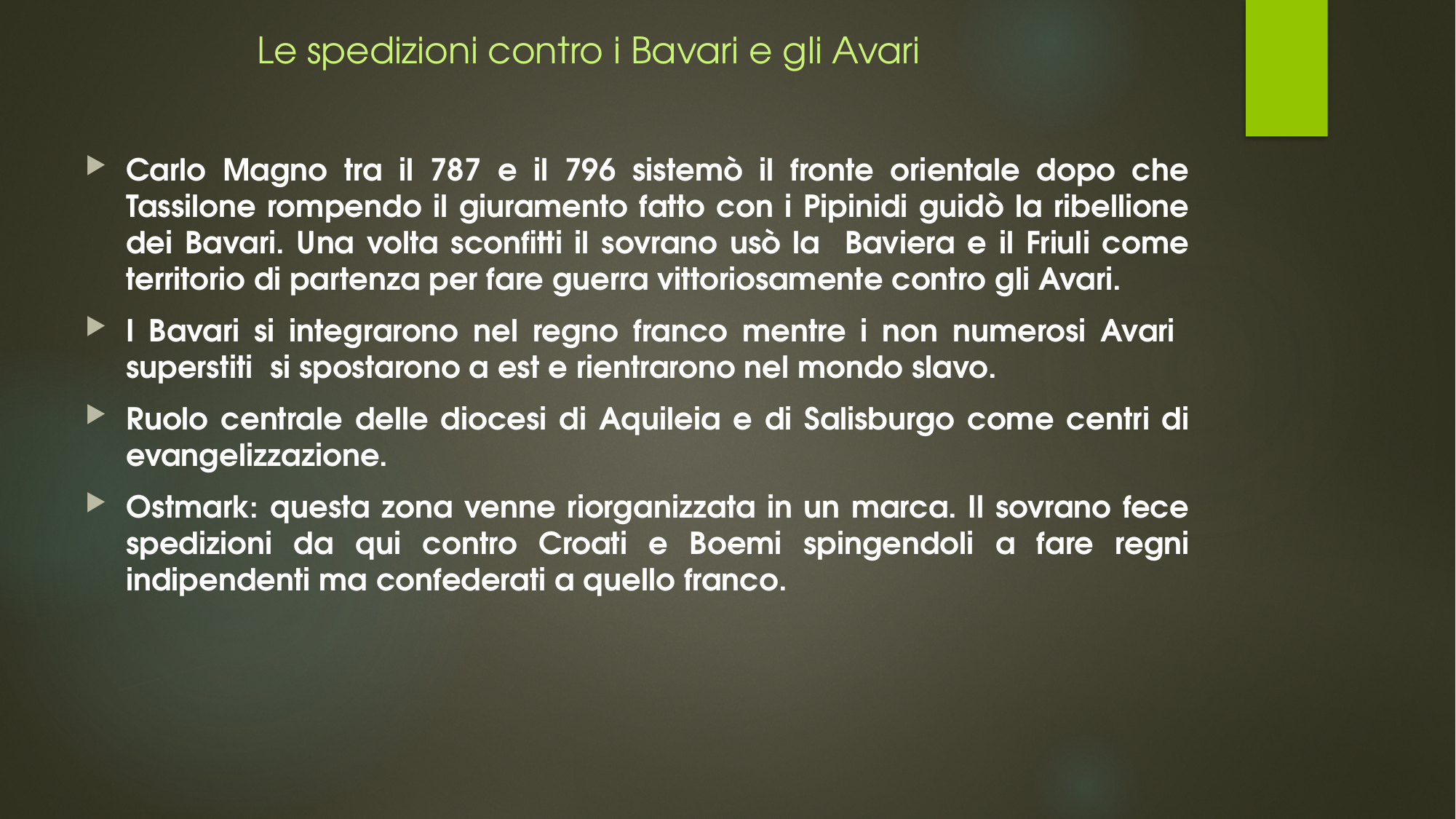

# Le spedizioni contro i Bavari e gli Avari

Carlo Magno tra il 787 e il 796 sistemò il fronte orientale dopo che Tassilone rompendo il giuramento fatto con i Pipinidi guidò la ribellione dei Bavari. Una volta sconfitti il sovrano usò la  Baviera e il Friuli come territorio di partenza per fare guerra vittoriosamente contro gli Avari.
I Bavari si integrarono nel regno franco mentre i non numerosi Avari  superstiti  si spostarono a est e rientrarono nel mondo slavo.
Ruolo centrale delle diocesi di Aquileia e di Salisburgo come centri di evangelizzazione.
Ostmark: questa zona venne riorganizzata in un marca. Il sovrano fece spedizioni da qui contro Croati e Boemi spingendoli a fare regni indipendenti ma confederati a quello franco.